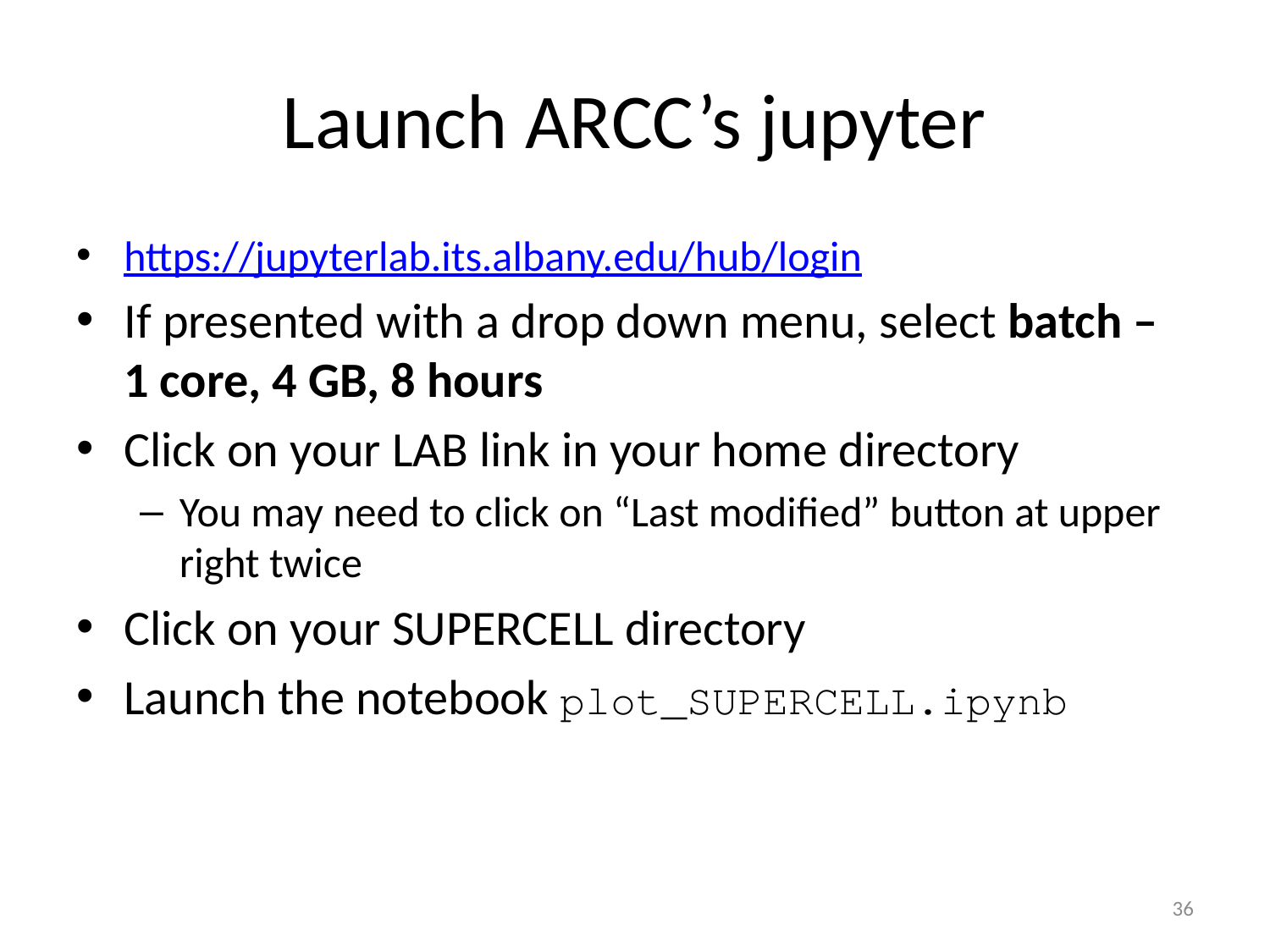

# Launch ARCC’s jupyter
https://jupyterlab.its.albany.edu/hub/login
If presented with a drop down menu, select batch – 1 core, 4 GB, 8 hours
Click on your LAB link in your home directory
You may need to click on “Last modified” button at upper right twice
Click on your SUPERCELL directory
Launch the notebook plot_SUPERCELL.ipynb
36